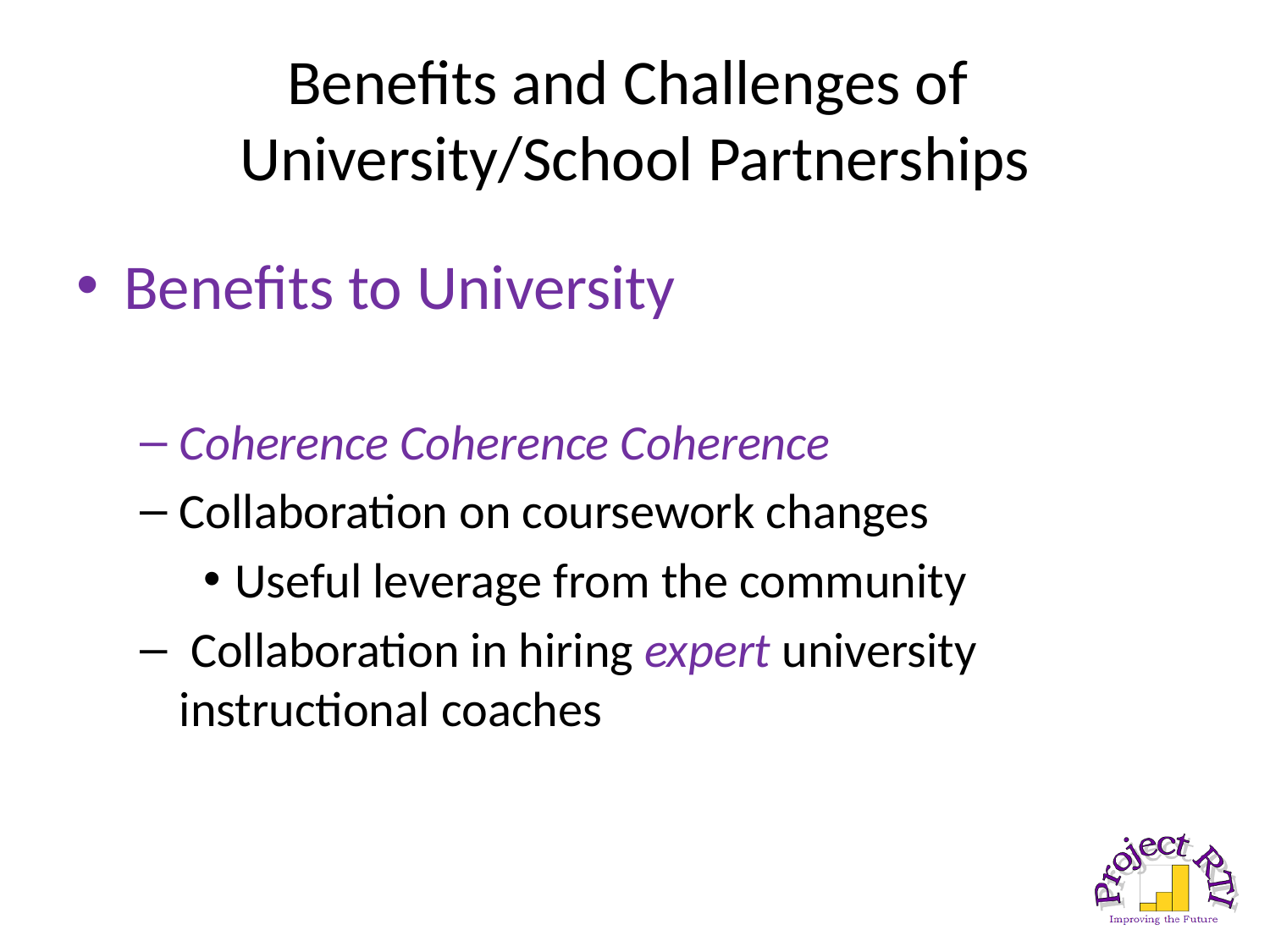

# Benefits and Challenges of University/School Partnerships
Benefits to University

Coherence Coherence Coherence
Collaboration on coursework changes
Useful leverage from the community
 Collaboration in hiring expert university instructional coaches